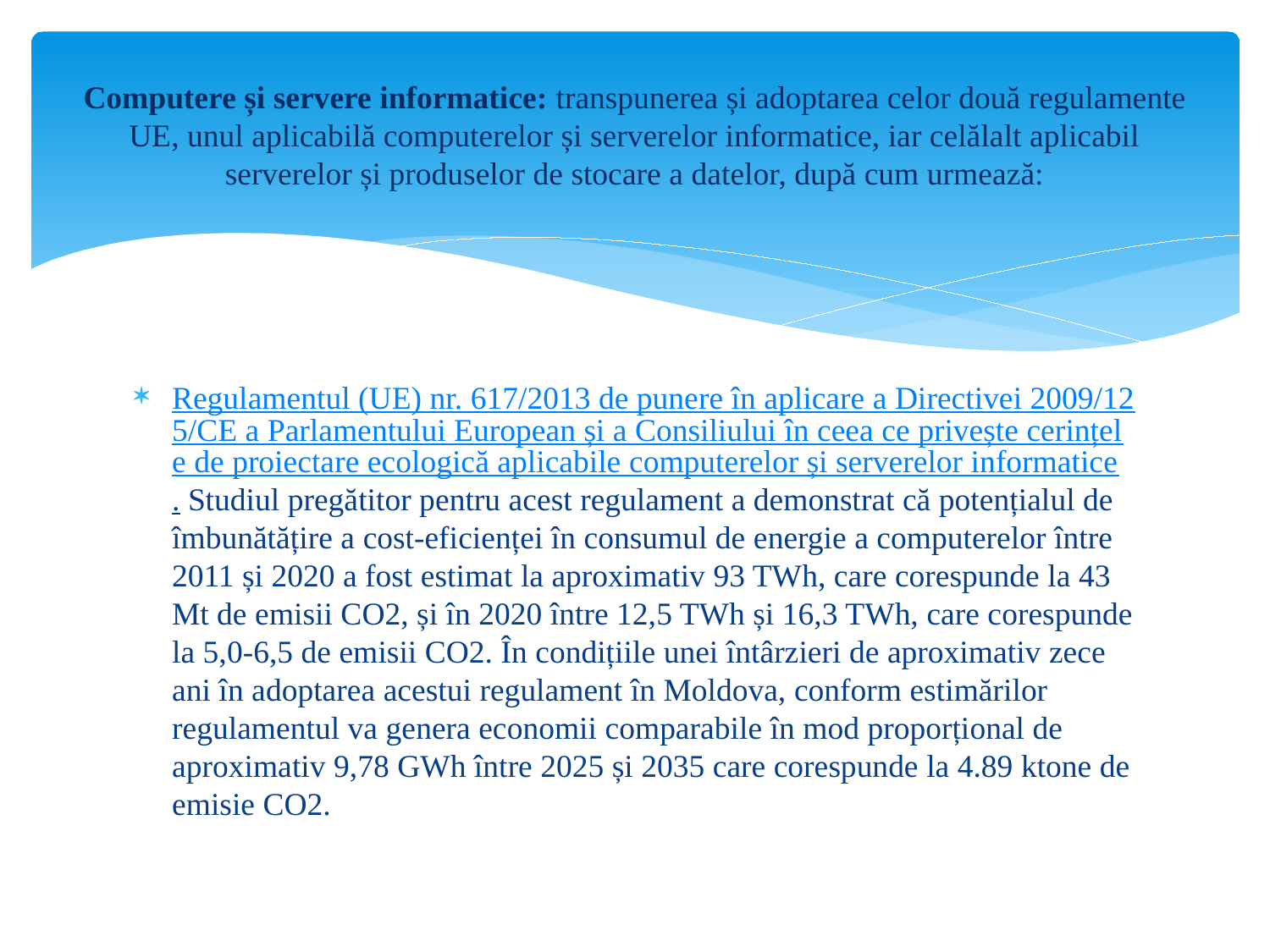

# Computere și servere informatice: transpunerea și adoptarea celor două regulamente UE, unul aplicabilă computerelor și serverelor informatice, iar celălalt aplicabil serverelor și produselor de stocare a datelor, după cum urmează:
Regulamentul (UE) nr. 617/2013 de punere în aplicare a Directivei 2009/125/CE a Parlamentului European și a Consiliului în ceea ce privește cerințele de proiectare ecologică aplicabile computerelor și serverelor informatice. Studiul pregătitor pentru acest regulament a demonstrat că potențialul de îmbunătățire a cost-eficienței în consumul de energie a computerelor între 2011 și 2020 a fost estimat la aproximativ 93 TWh, care corespunde la 43 Mt de emisii CO2, și în 2020 între 12,5 TWh și 16,3 TWh, care corespunde la 5,0-6,5 de emisii CO2. În condițiile unei întârzieri de aproximativ zece ani în adoptarea acestui regulament în Moldova, conform estimărilor regulamentul va genera economii comparabile în mod proporțional de aproximativ 9,78 GWh între 2025 și 2035 care corespunde la 4.89 ktone de emisie CO2.